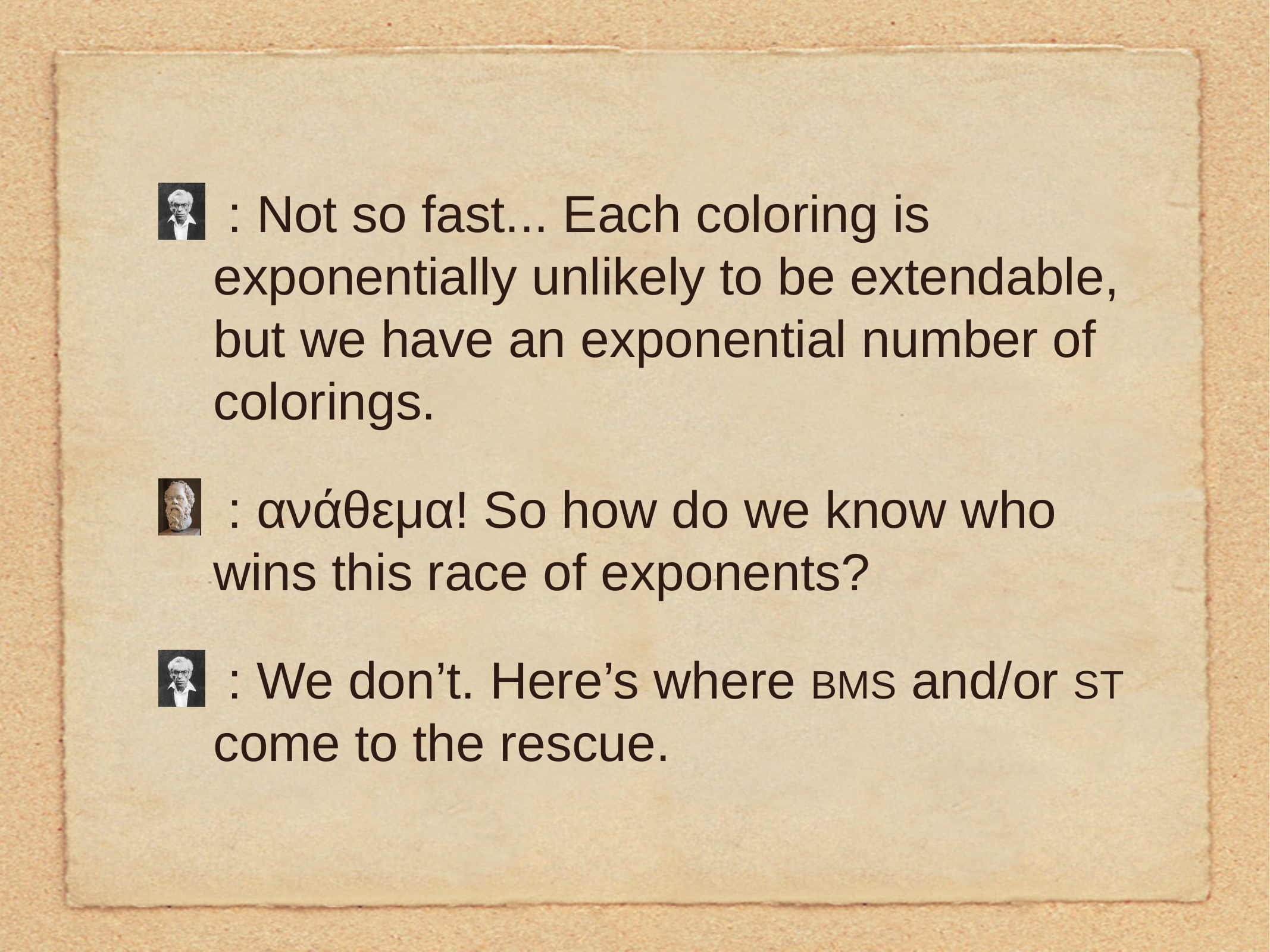

: Not so fast... Each coloring is exponentially unlikely to be extendable, but we have an exponential number of colorings.
 : ανάθεμα! So how do we know who wins this race of exponents?
 : We don’t. Here’s where BMS and/or ST come to the rescue.